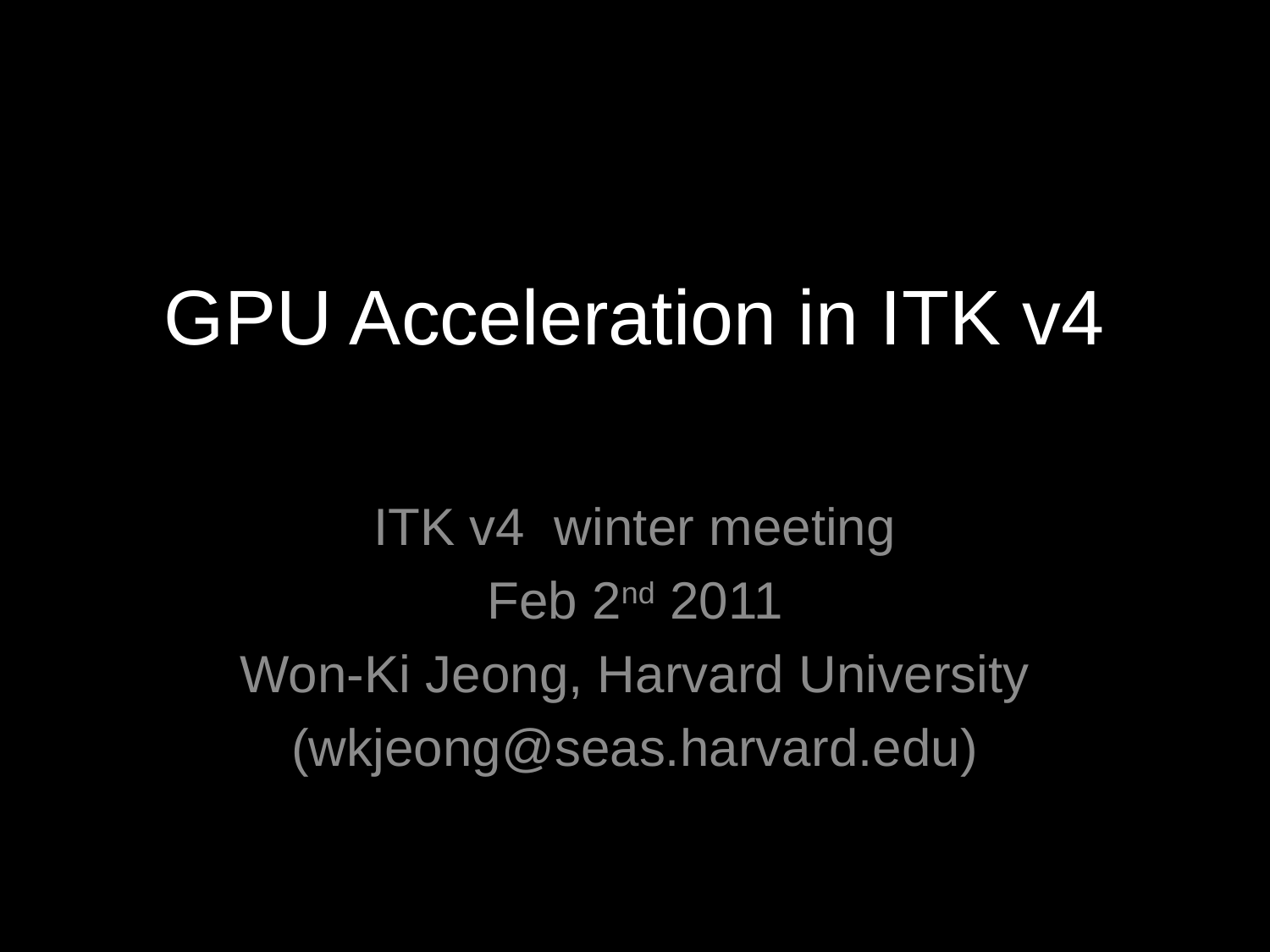

# GPU Acceleration in ITK v4
ITK v4  winter meeting
Feb 2nd 2011
Won-Ki Jeong, Harvard University
(wkjeong@seas.harvard.edu)